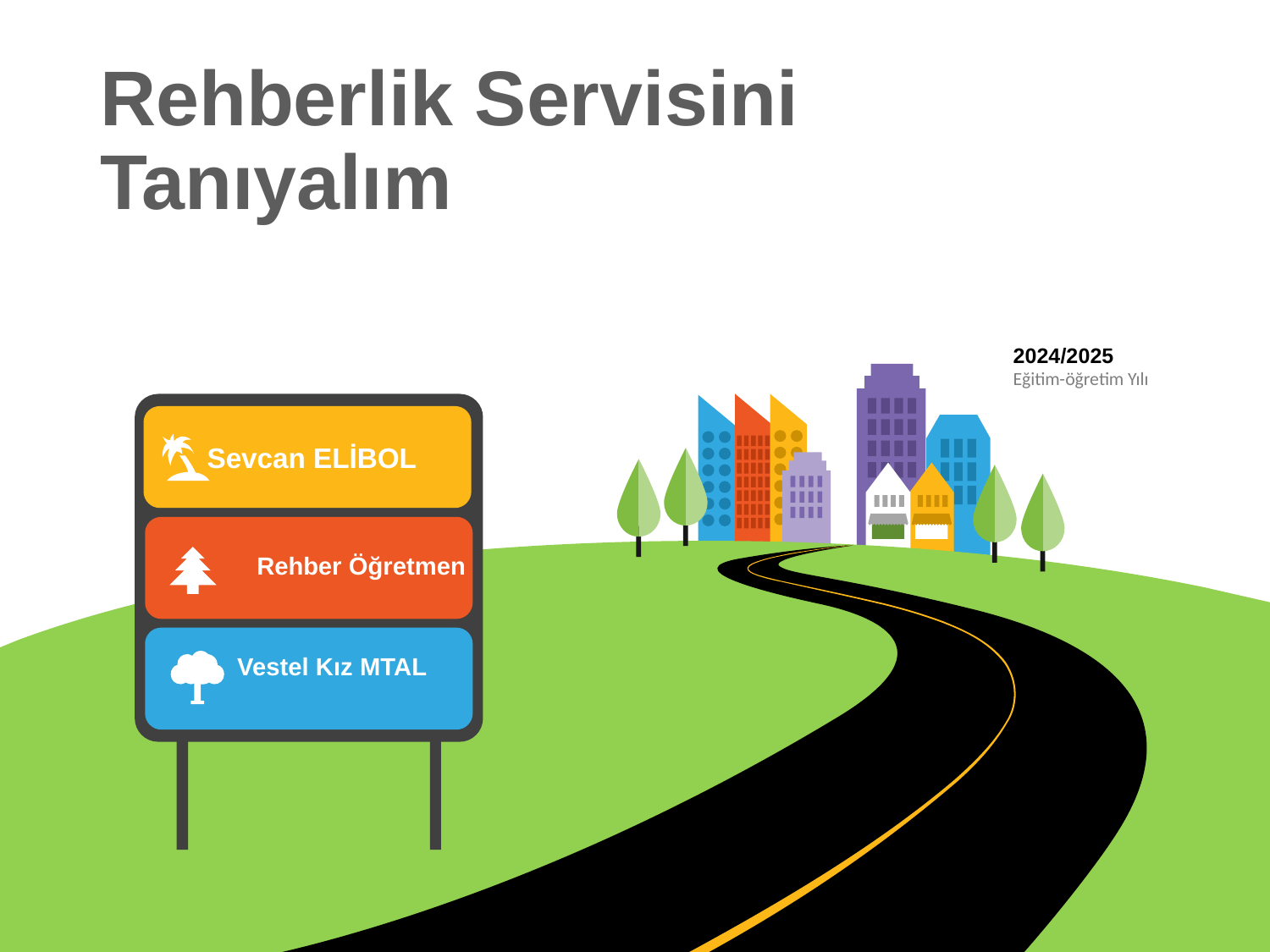

# Rehberlik Servisini Tanıyalım
2024/2025
Eğitim-öğretim Yılı

Sevcan ELİBOL

Rehber Öğretmen

Vestel Kız MTAL